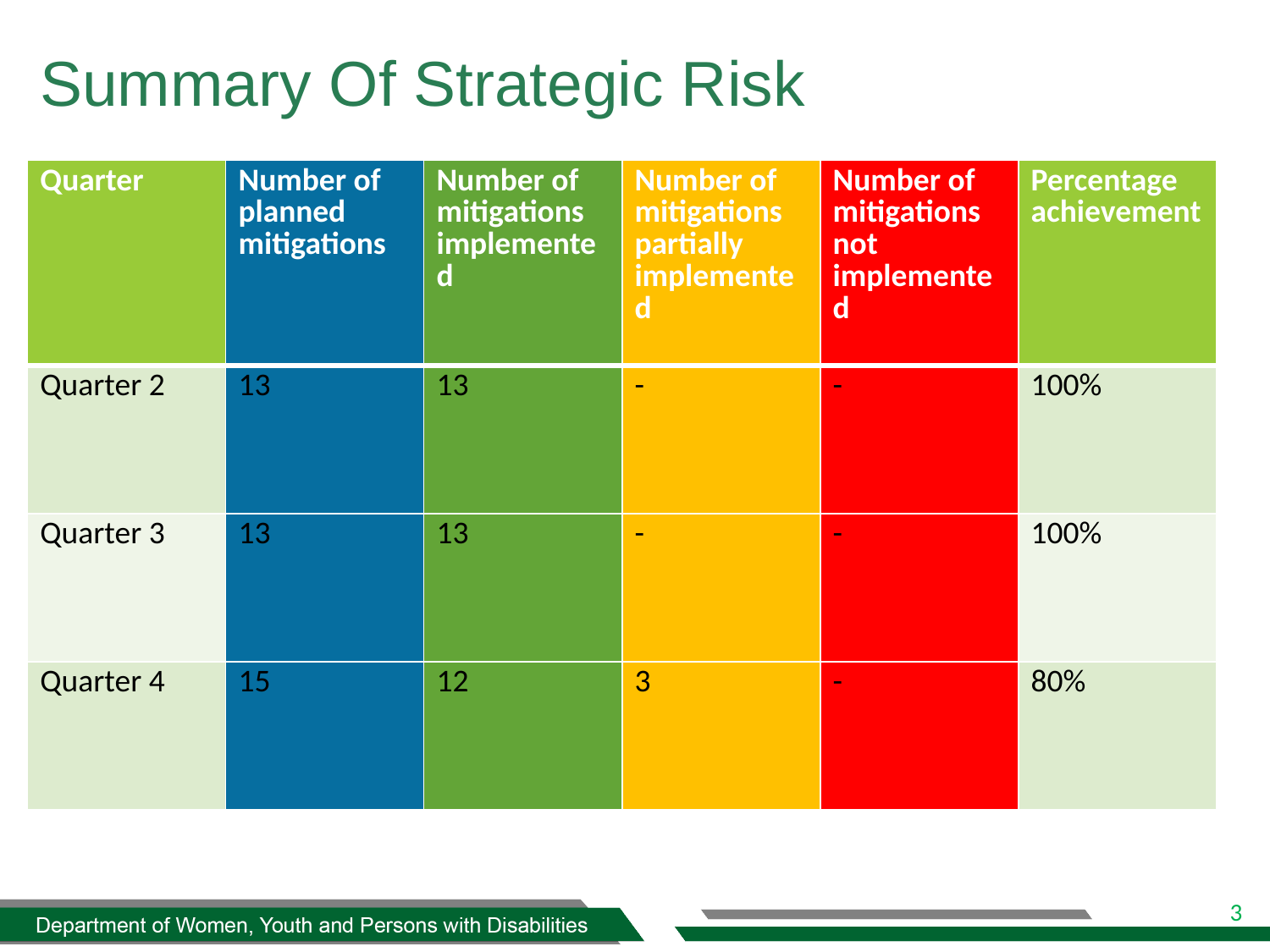

# Summary Of Strategic Risk
| Quarter | Number of planned mitigations | Number of mitigations implemented | Number of mitigations partially implemented | Number of mitigations not implemented | Percentage achievement |
| --- | --- | --- | --- | --- | --- |
| Quarter 2 | 13 | 13 | - | - | 100% |
| Quarter 3 | 13 | 13 | - | - | 100% |
| Quarter 4 | 15 | 12 | 3 | - | 80% |